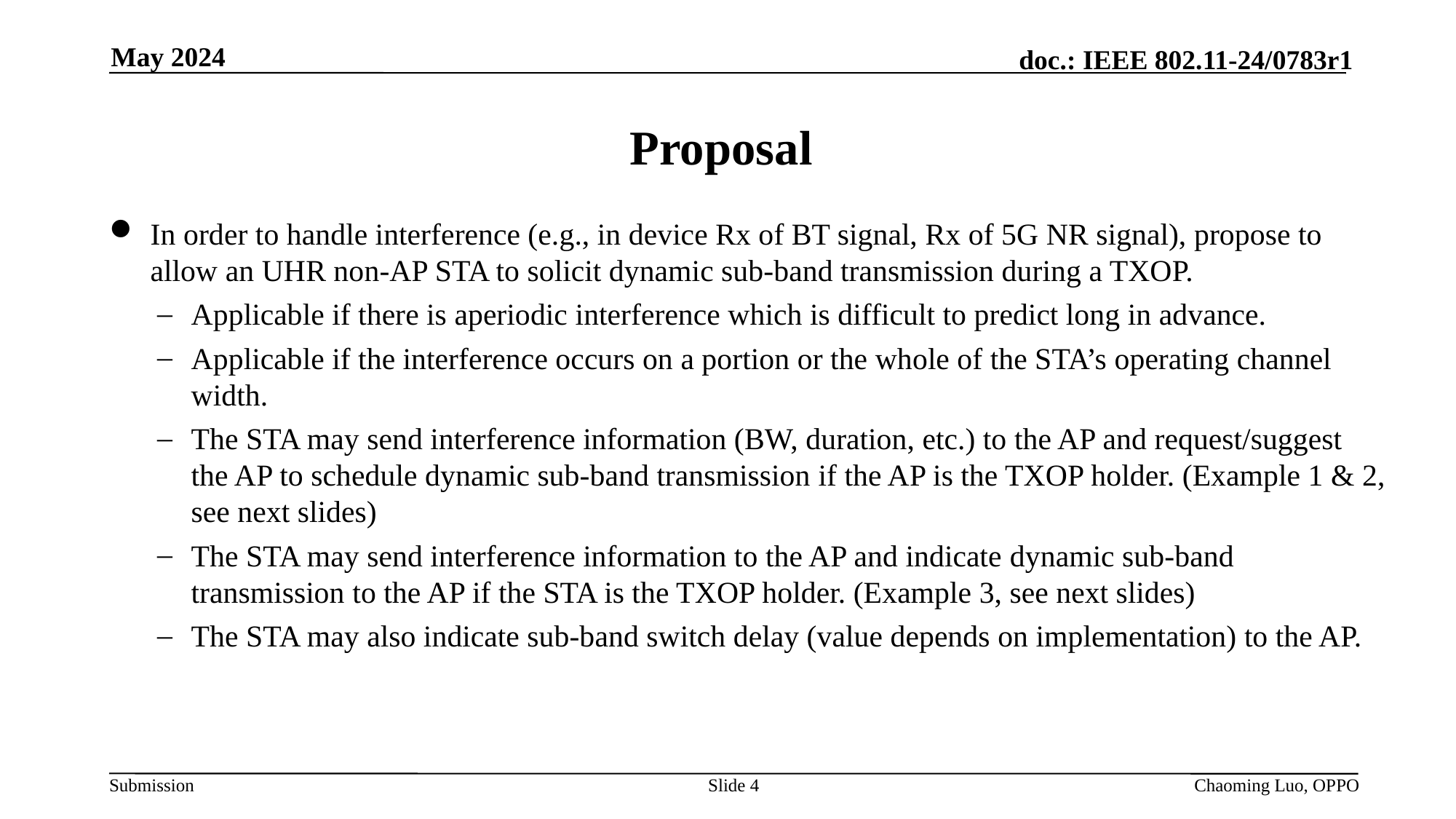

May 2024
# Proposal
In order to handle interference (e.g., in device Rx of BT signal, Rx of 5G NR signal), propose to allow an UHR non-AP STA to solicit dynamic sub-band transmission during a TXOP.
Applicable if there is aperiodic interference which is difficult to predict long in advance.
Applicable if the interference occurs on a portion or the whole of the STA’s operating channel width.
The STA may send interference information (BW, duration, etc.) to the AP and request/suggest the AP to schedule dynamic sub-band transmission if the AP is the TXOP holder. (Example 1 & 2, see next slides)
The STA may send interference information to the AP and indicate dynamic sub-band transmission to the AP if the STA is the TXOP holder. (Example 3, see next slides)
The STA may also indicate sub-band switch delay (value depends on implementation) to the AP.

Slide 4
Chaoming Luo, OPPO